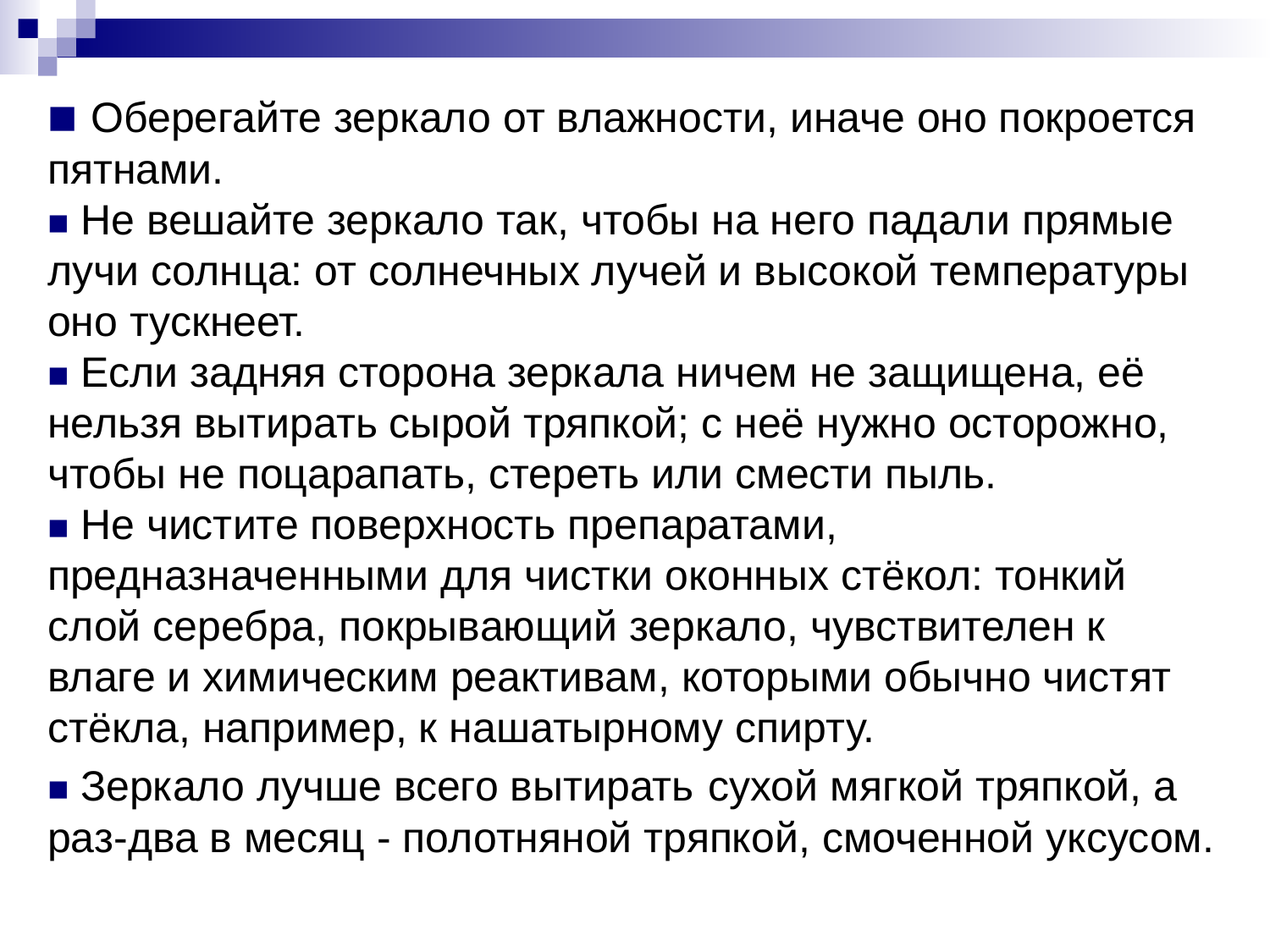

Оберегайте зеркало от влажности, иначе оно покроется пятнами.
■ Не вешайте зеркало так, чтобы на него падали прямые лучи солнца: от солнечных лучей и высокой температуры оно тускнеет.
■ Если задняя сторона зеркала ничем не защищена, её нельзя вытирать сырой тряпкой; с неё нужно осторожно, чтобы не поцарапать, стереть или смести пыль.
■ Не чистите поверхность препаратами, предназначенными для чистки оконных стёкол: тонкий слой серебра, покрывающий зеркало, чувствителен к влаге и химическим реактивам, которыми обычно чистят стёкла, например, к нашатырному спирту.
■ Зеркало лучше всего вытирать сухой мягкой тряпкой, а раз-два в месяц - полотняной тряпкой, смоченной уксусом.